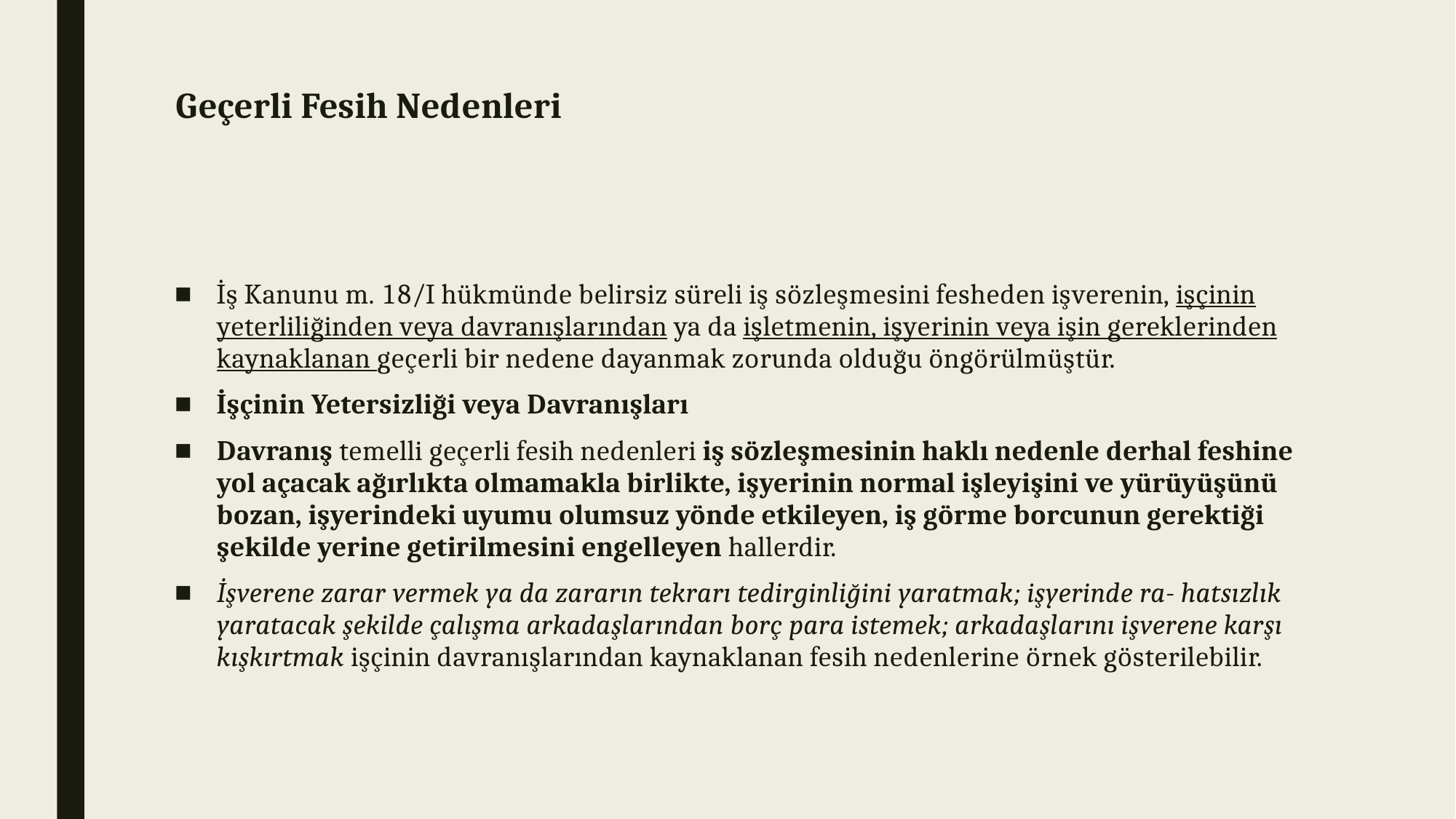

# Geçerli Fesih Nedenleri
İş Kanunu m. 18/I hükmünde belirsiz süreli iş sözleşmesini fesheden işverenin, işçinin yeterliliğinden veya davranışlarından ya da işletmenin, işyerinin veya işin gereklerinden kaynaklanan geçerli bir nedene dayanmak zorunda olduğu öngörülmüştür.
İşçinin Yetersizliği veya Davranışları
Davranış temelli geçerli fesih nedenleri iş sözleşmesinin haklı nedenle derhal feshine yol açacak ağırlıkta olmamakla birlikte, işyerinin normal işleyişini ve yürüyüşünü bozan, işyerindeki uyumu olumsuz yönde etkileyen, iş görme borcunun gerektiği şekilde yerine getirilmesini engelleyen hallerdir.
İşverene zarar vermek ya da zararın tekrarı tedirginliğini yaratmak; işyerinde ra- hatsızlık yaratacak şekilde çalışma arkadaşlarından borç para istemek; arkadaşlarını işverene karşı kışkırtmak işçinin davranışlarından kaynaklanan fesih nedenlerine örnek gösterilebilir.